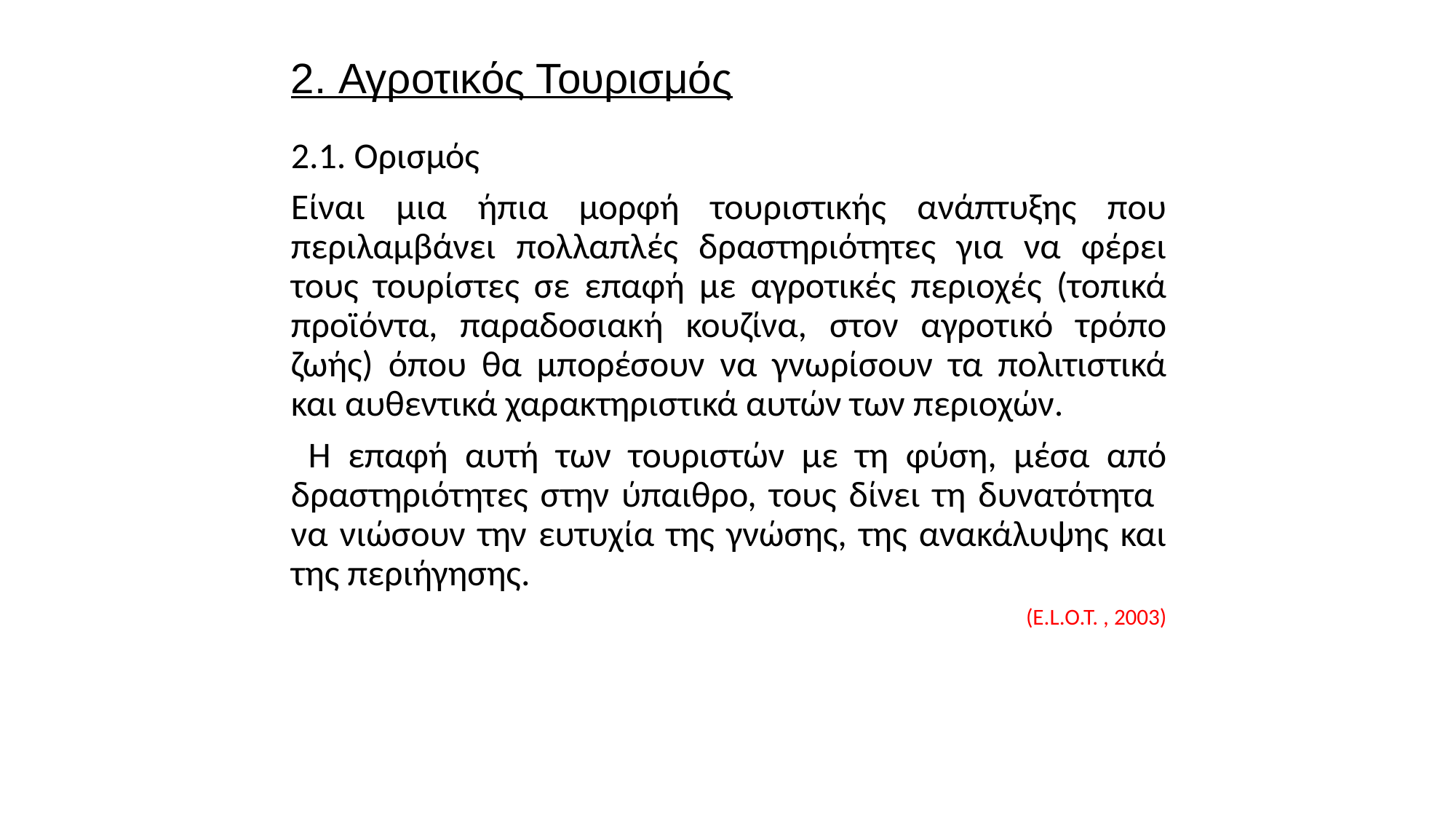

# 2. Αγροτικός Τουρισμός
2.1. Ορισμός
Είναι μια ήπια μορφή τουριστικής ανάπτυξης που περιλαμβάνει πολλαπλές δραστηριότητες για να φέρει τους τουρίστες σε επαφή με αγροτικές περιοχές (τοπικά προϊόντα, παραδοσιακή κουζίνα, στον αγροτικό τρόπο ζωής) όπου θα μπορέσουν να γνωρίσουν τα πολιτιστικά και αυθεντικά χαρακτηριστικά αυτών των περιοχών.
 Η επαφή αυτή των τουριστών με τη φύση, μέσα από δραστηριότητες στην ύπαιθρο, τους δίνει τη δυνατότητα  να νιώσουν την ευτυχία της γνώσης, της ανακάλυψης και της περιήγησης.
(E.L.O.T. , 2003)